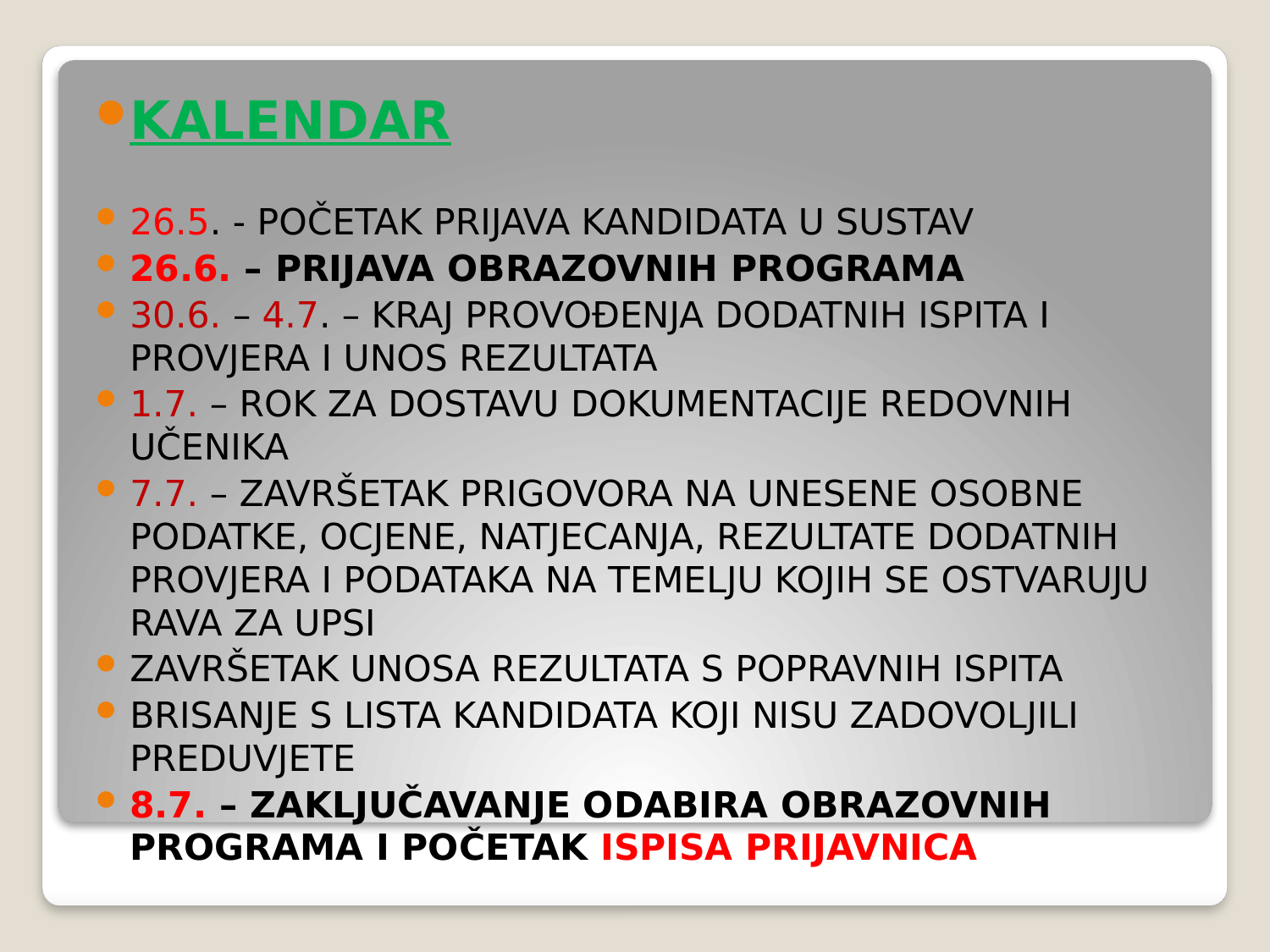

KALENDAR

26.5. - POČETAK PRIJAVA KANDIDATA U SUSTAV
26.6. – PRIJAVA OBRAZOVNIH PROGRAMA
30.6. – 4.7. – KRAJ PROVOĐENJA DODATNIH ISPITA I PROVJERA I UNOS REZULTATA
1.7. – ROK ZA DOSTAVU DOKUMENTACIJE REDOVNIH UČENIKA
7.7. – ZAVRŠETAK PRIGOVORA NA UNESENE OSOBNE PODATKE, OCJENE, NATJECANJA, REZULTATE DODATNIH PROVJERA I PODATAKA NA TEMELJU KOJIH SE OSTVARUJU RAVA ZA UPSI
ZAVRŠETAK UNOSA REZULTATA S POPRAVNIH ISPITA
BRISANJE S LISTA KANDIDATA KOJI NISU ZADOVOLJILI PREDUVJETE
8.7. – ZAKLJUČAVANJE ODABIRA OBRAZOVNIH PROGRAMA I POČETAK ISPISA PRIJAVNICA